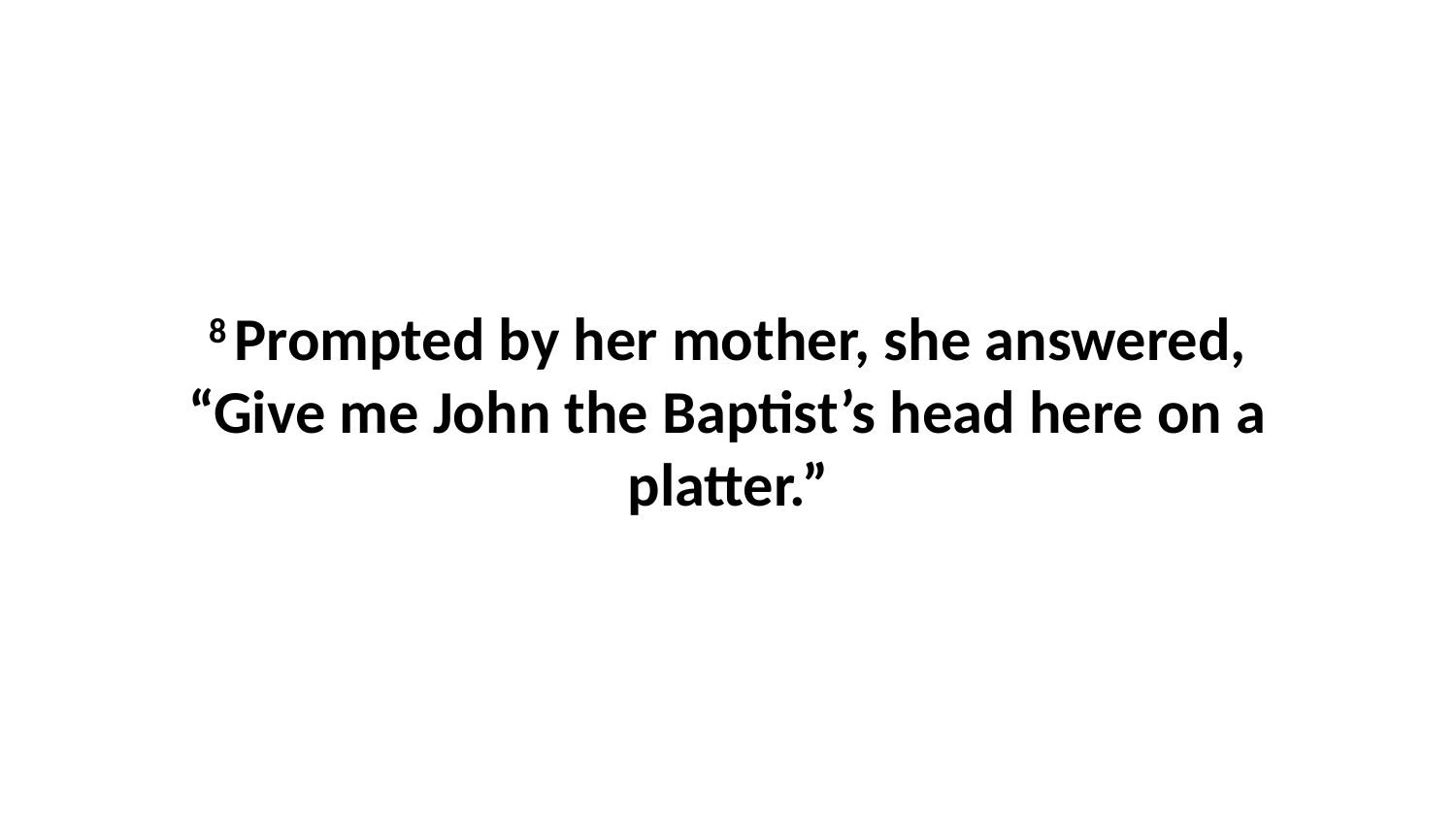

8 Prompted by her mother, she answered, “Give me John the Baptist’s head here on a platter.”